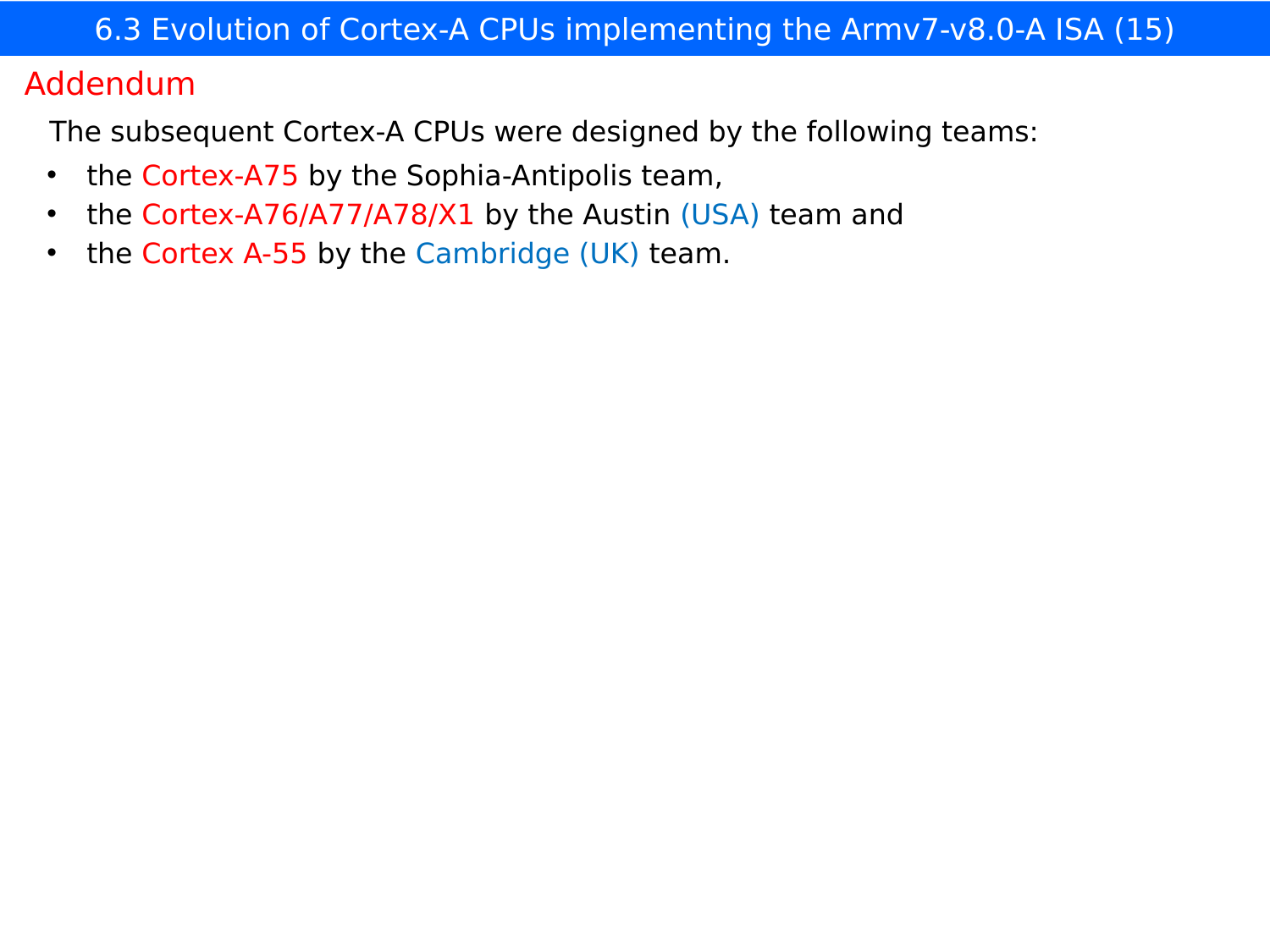

# 6.3 Evolution of Cortex-A CPUs implementing the Armv7-v8.0-A ISA (15)
Addendum
The subsequent Cortex-A CPUs were designed by the following teams:
the Cortex-A75 by the Sophia-Antipolis team,
the Cortex-A76/A77/A78/X1 by the Austin (USA) team and
the Cortex A-55 by the Cambridge (UK) team.